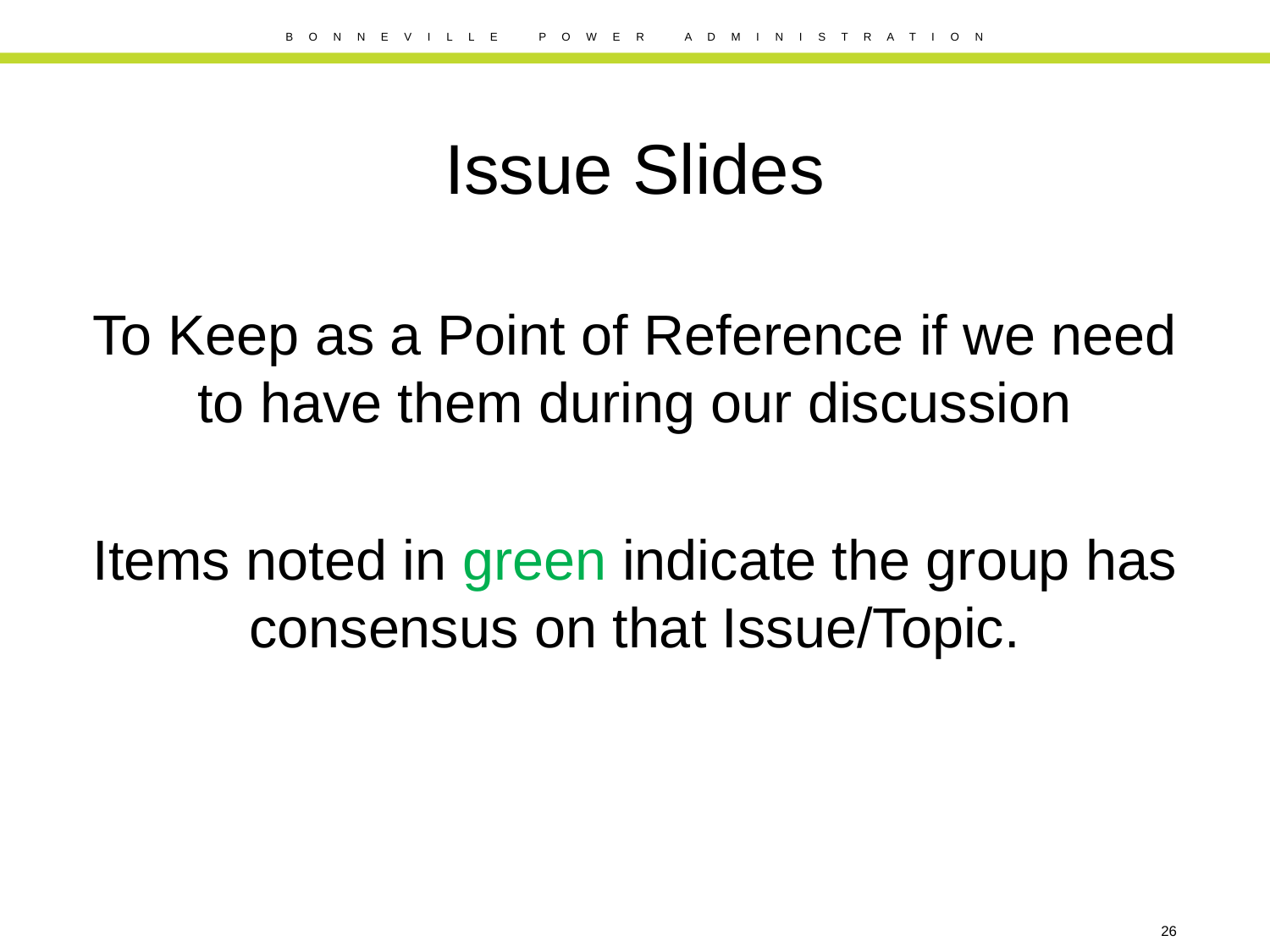

# Issue Slides
To Keep as a Point of Reference if we need to have them during our discussion

Items noted in green indicate the group has consensus on that Issue/Topic.
26